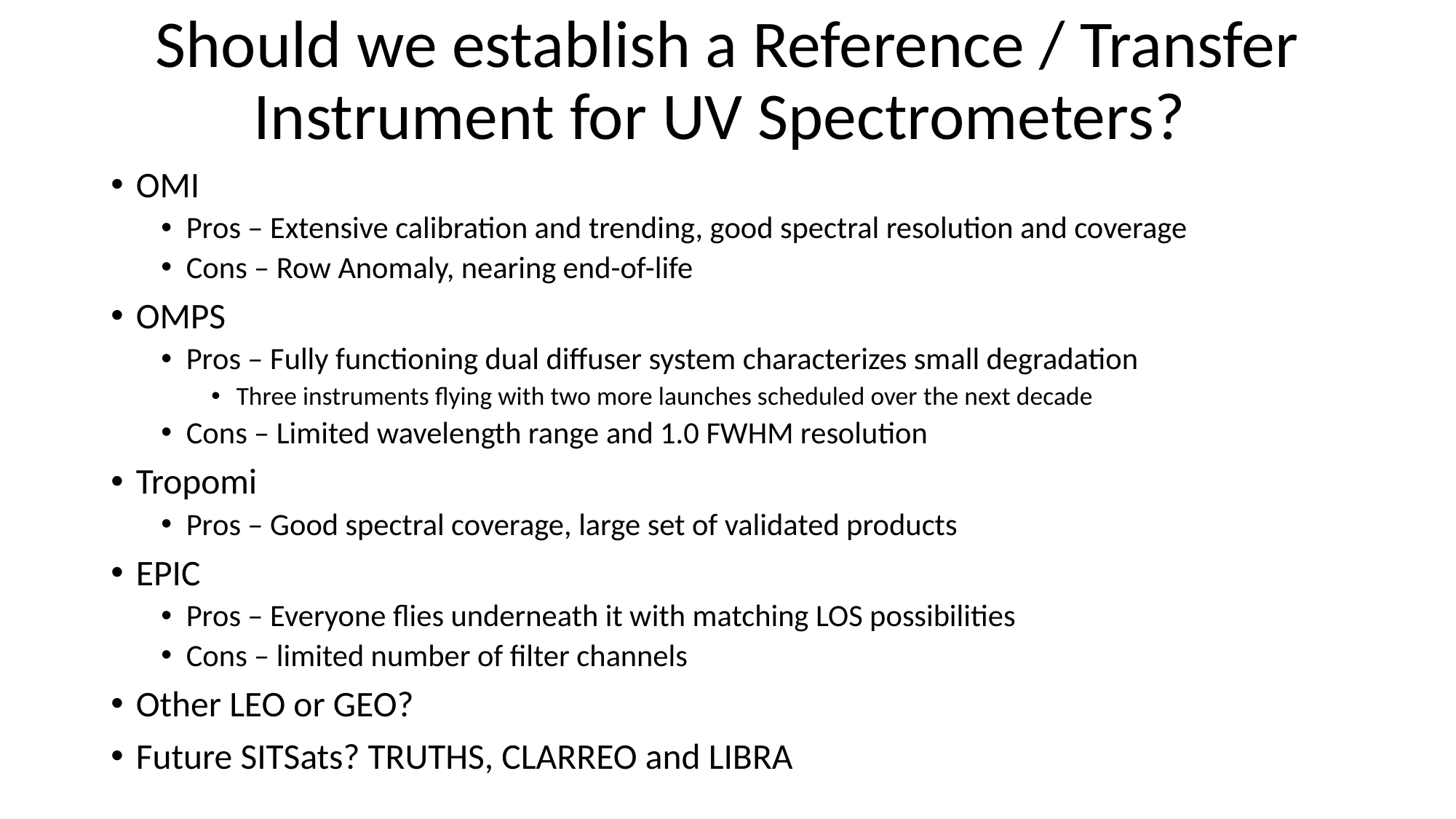

# Should we establish a Reference / Transfer Instrument for UV Spectrometers?
OMI
Pros – Extensive calibration and trending, good spectral resolution and coverage
Cons – Row Anomaly, nearing end-of-life
OMPS
Pros – Fully functioning dual diffuser system characterizes small degradation
Three instruments flying with two more launches scheduled over the next decade
Cons – Limited wavelength range and 1.0 FWHM resolution
Tropomi
Pros – Good spectral coverage, large set of validated products
EPIC
Pros – Everyone flies underneath it with matching LOS possibilities
Cons – limited number of filter channels
Other LEO or GEO?
Future SITSats? TRUTHS, CLARREO and LIBRA